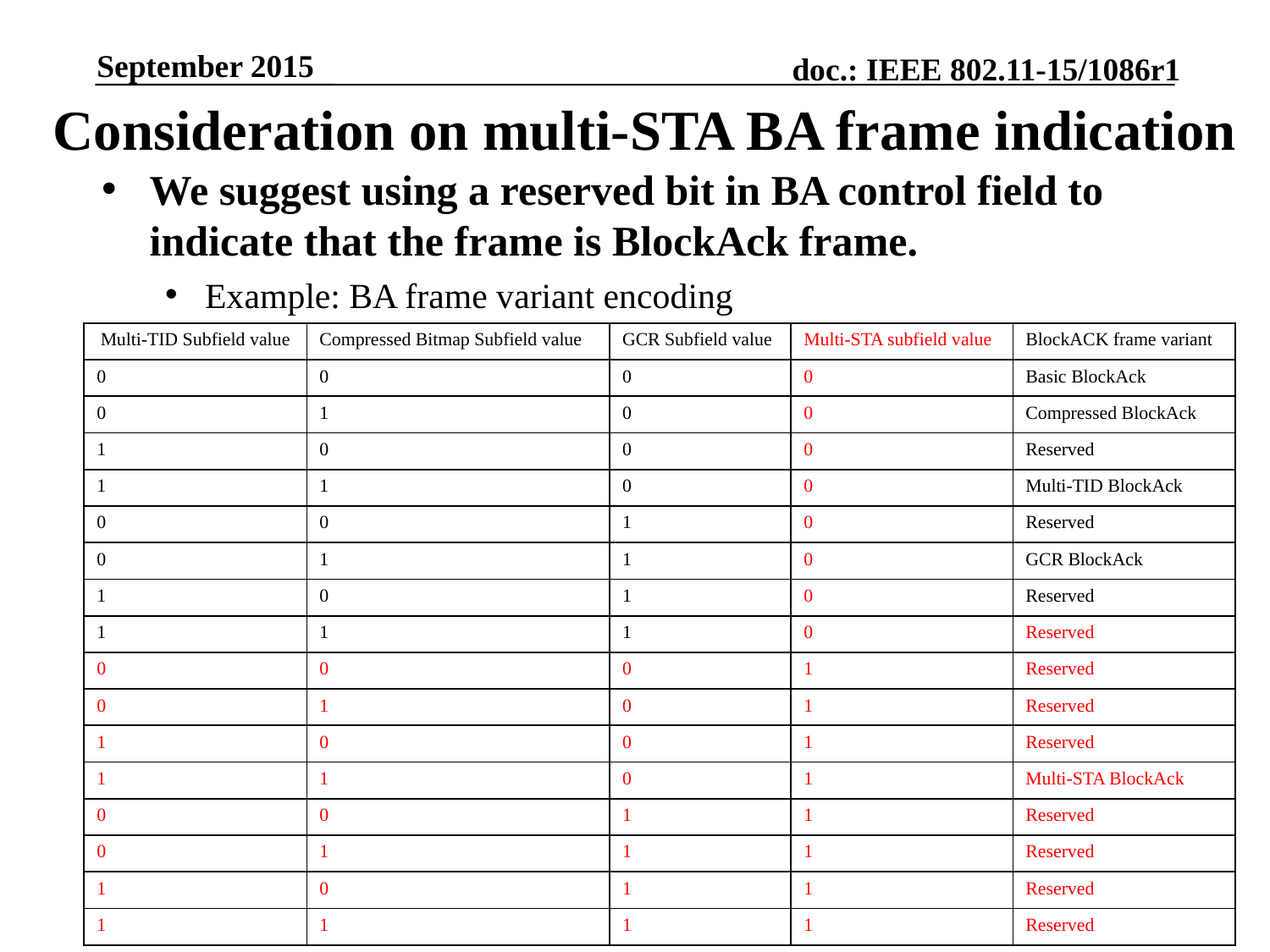

September 2015
Consideration on multi-STA BA frame indication
We suggest using a reserved bit in BA control field to indicate that the frame is BlockAck frame.
Example: BA frame variant encoding

| Multi-TID Subfield value | Compressed Bitmap Subfield value | GCR Subfield value | Multi-STA subfield value | BlockACK frame variant |
| --- | --- | --- | --- | --- |
| 0 | 0 | 0 | 0 | Basic BlockAck |
| 0 | 1 | 0 | 0 | Compressed BlockAck |
| 1 | 0 | 0 | 0 | Reserved |
| 1 | 1 | 0 | 0 | Multi-TID BlockAck |
| 0 | 0 | 1 | 0 | Reserved |
| 0 | 1 | 1 | 0 | GCR BlockAck |
| 1 | 0 | 1 | 0 | Reserved |
| 1 | 1 | 1 | 0 | Reserved |
| 0 | 0 | 0 | 1 | Reserved |
| 0 | 1 | 0 | 1 | Reserved |
| 1 | 0 | 0 | 1 | Reserved |
| 1 | 1 | 0 | 1 | Multi-STA BlockAck |
| 0 | 0 | 1 | 1 | Reserved |
| 0 | 1 | 1 | 1 | Reserved |
| 1 | 0 | 1 | 1 | Reserved |
| 1 | 1 | 1 | 1 | Reserved |
Slide 5
Jing Ma, NICT